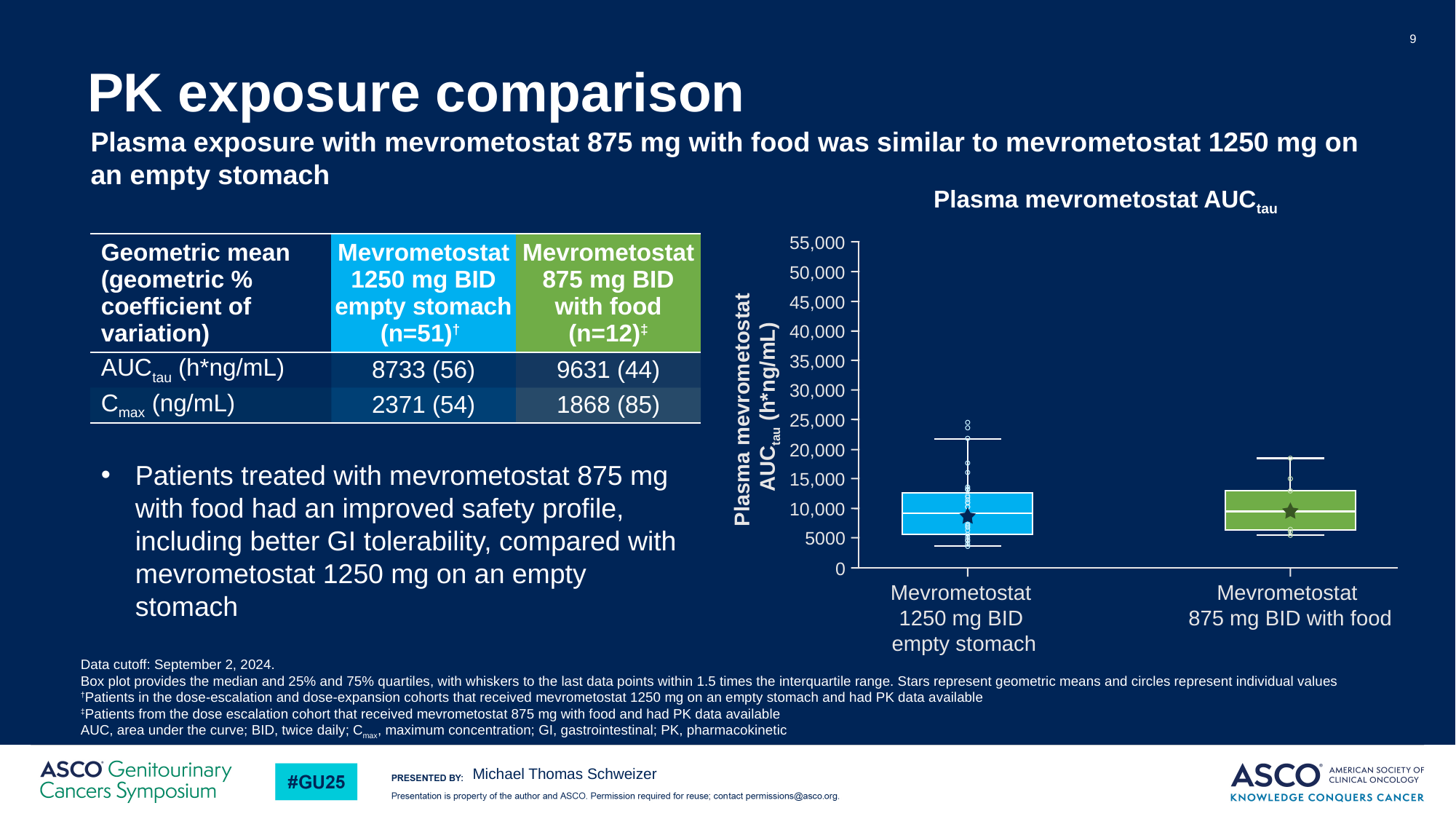

9
# PK exposure comparison
Plasma exposure with mevrometostat 875 mg with food was similar to mevrometostat 1250 mg on an empty stomach
Plasma mevrometostat AUCtau
55,000

50,000

45,000

40,000

35,000

Plasma mevrometostat
AUCtau (h*ng/mL)
30,000

25,000

Mevrometostat
1250 mg BID
empty stomach

20,000

Mevrometostat
875 mg BID with food

15,000

10,000

5000

0

| Geometric mean (geometric % coefficient of variation) | Mevrometostat 1250 mg BID empty stomach (n=51)† | Mevrometostat 875 mg BID with food (n=12)‡ |
| --- | --- | --- |
| AUCtau (h\*ng/mL) | 8733 (56) | 9631 (44) |
| Cmax (ng/mL) | 2371 (54) | 1868 (85) |
Patients treated with mevrometostat 875 mg with food had an improved safety profile, including better GI tolerability, compared with mevrometostat 1250 mg on an empty stomach
Data cutoff: September 2, 2024.
Box plot provides the median and 25% and 75% quartiles, with whiskers to the last data points within 1.5 times the interquartile range. Stars represent geometric means and circles represent individual values
†Patients in the dose-escalation and dose-expansion cohorts that received mevrometostat 1250 mg on an empty stomach and had PK data available
‡Patients from the dose escalation cohort that received mevrometostat 875 mg with food and had PK data available
AUC, area under the curve; BID, twice daily; Cmax, maximum concentration; GI, gastrointestinal; PK, pharmacokinetic
Michael Thomas Schweizer